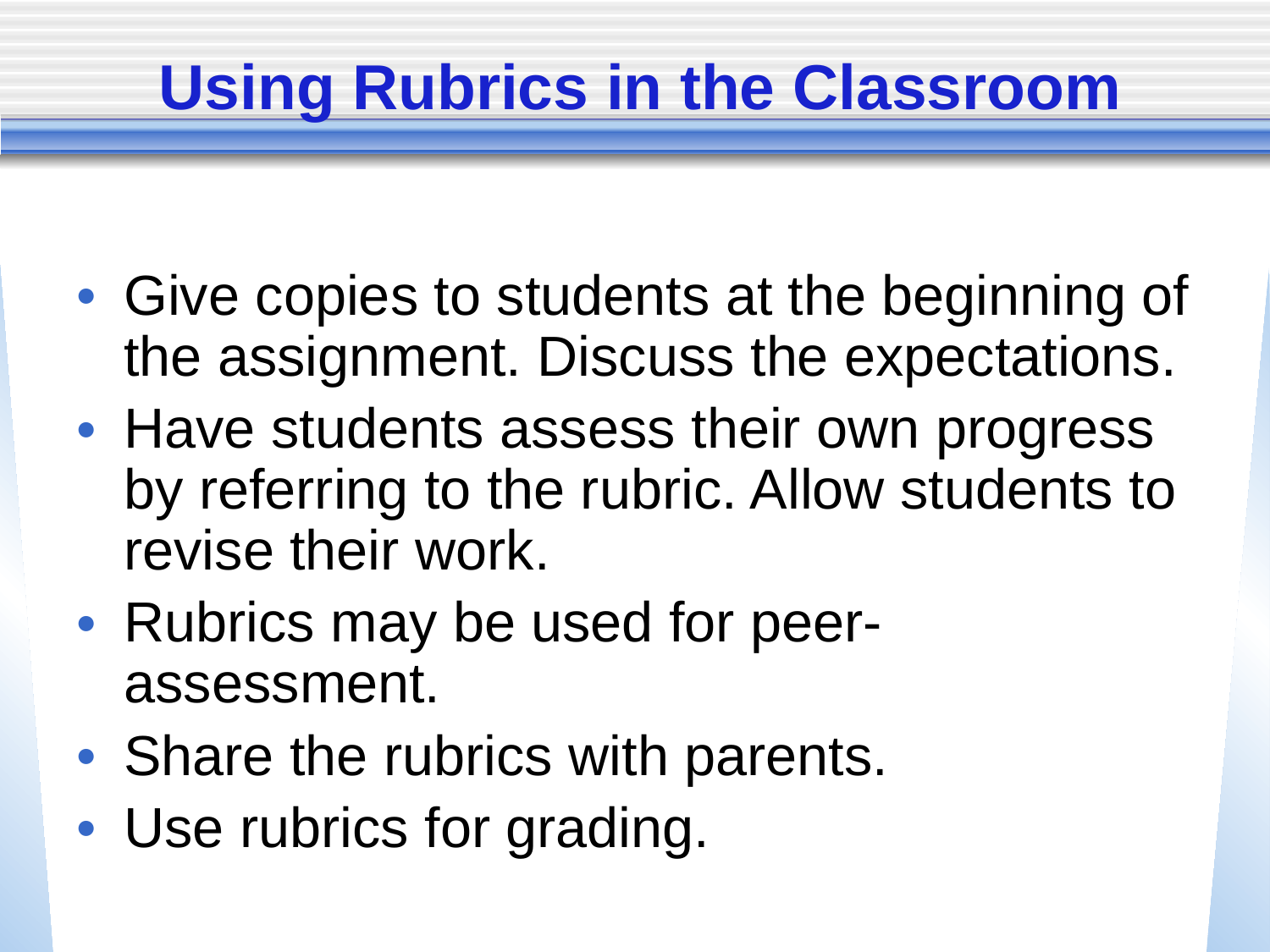

# Using Rubrics in the Classroom
Give copies to students at the beginning of the assignment. Discuss the expectations.
Have students assess their own progress by referring to the rubric. Allow students to revise their work.
Rubrics may be used for peer-assessment.
Share the rubrics with parents.
Use rubrics for grading.